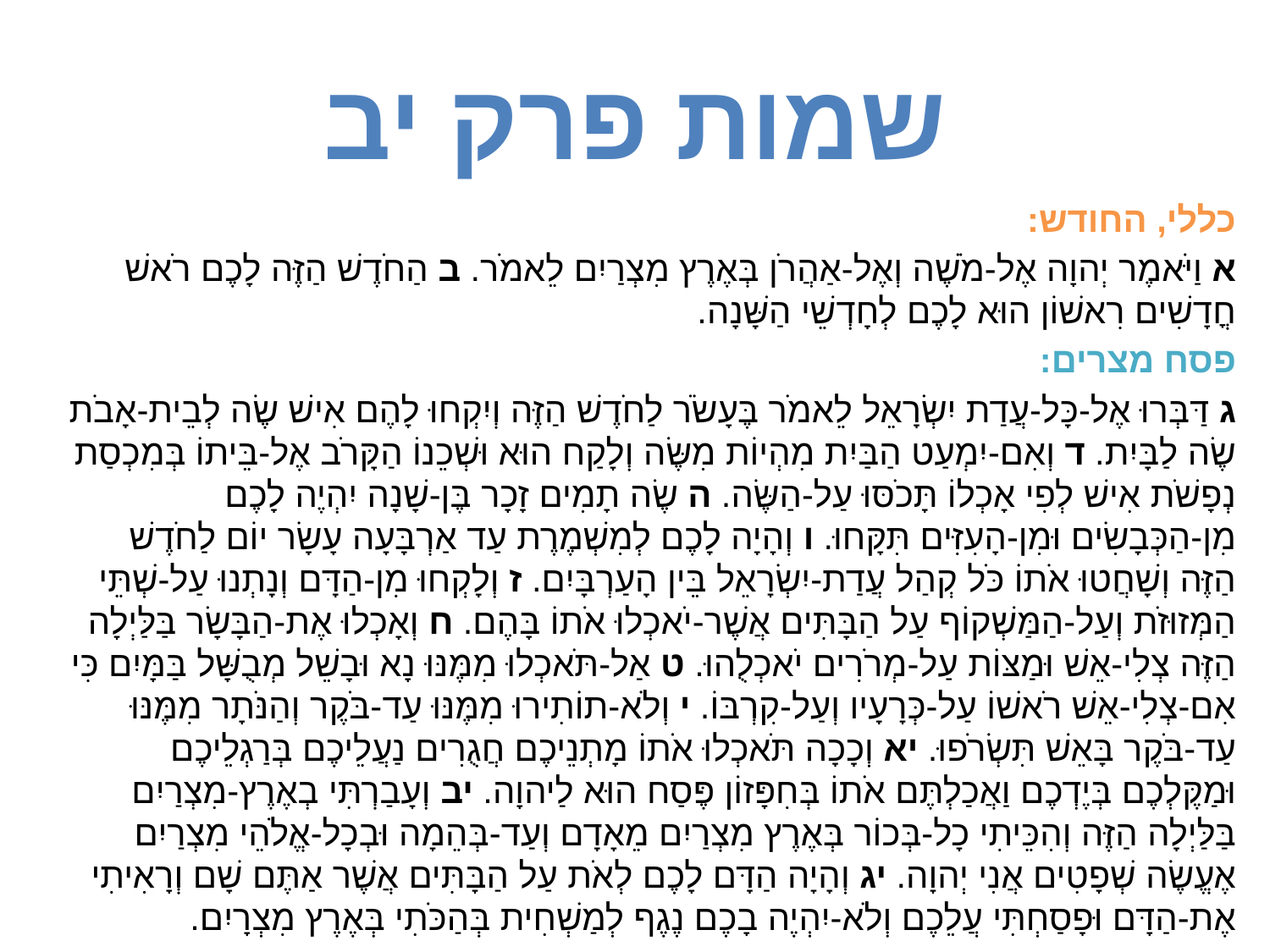

# שמות פרק יב
כללי, החודש:
א וַיֹּאמֶר יְהוָה אֶל-מֹשֶׁה וְאֶל-אַהֲרֹן בְּאֶרֶץ מִצְרַיִם לֵאמֹר. ב הַחֹדֶשׁ הַזֶּה לָכֶם רֹאשׁ חֳדָשִׁים רִאשׁוֹן הוּא לָכֶם לְחָדְשֵׁי הַשָּׁנָה.
פסח מצרים:
ג דַּבְּרוּ אֶל-כָּל-עֲדַת יִשְׂרָאֵל לֵאמֹר בֶּעָשֹׂר לַחֹדֶשׁ הַזֶּה וְיִקְחוּ לָהֶם אִישׁ שֶׂה לְבֵית-אָבֹת שֶׂה לַבָּיִת. ד וְאִם-יִמְעַט הַבַּיִת מִהְיוֹת מִשֶּׂה וְלָקַח הוּא וּשְׁכֵנוֹ הַקָּרֹב אֶל-בֵּיתוֹ בְּמִכְסַת נְפָשֹׁת אִישׁ לְפִי אָכְלוֹ תָּכֹסּוּ עַל-הַשֶּׂה. ה שֶׂה תָמִים זָכָר בֶּן-שָׁנָה יִהְיֶה לָכֶם מִן-הַכְּבָשִׂים וּמִן-הָעִזִּים תִּקָּחוּ. ו וְהָיָה לָכֶם לְמִשְׁמֶרֶת עַד אַרְבָּעָה עָשָׂר יוֹם לַחֹדֶשׁ הַזֶּה וְשָׁחֲטוּ אֹתוֹ כֹּל קְהַל עֲדַת-יִשְׂרָאֵל בֵּין הָעַרְבָּיִם. ז וְלָקְחוּ מִן-הַדָּם וְנָתְנוּ עַל-שְׁתֵּי הַמְּזוּזֹת וְעַל-הַמַּשְׁקוֹף עַל הַבָּתִּים אֲשֶׁר-יֹאכְלוּ אֹתוֹ בָּהֶם. ח וְאָכְלוּ אֶת-הַבָּשָׂר בַּלַּיְלָה הַזֶּה צְלִי-אֵשׁ וּמַצּוֹת עַל-מְרֹרִים יֹאכְלֻהוּ. ט אַל-תֹּאכְלוּ מִמֶּנּוּ נָא וּבָשֵׁל מְבֻשָּׁל בַּמָּיִם כִּי אִם-צְלִי-אֵשׁ רֹאשׁוֹ עַל-כְּרָעָיו וְעַל-קִרְבּוֹ. י וְלֹא-תוֹתִירוּ מִמֶּנּוּ עַד-בֹּקֶר וְהַנֹּתָר מִמֶּנּוּ עַד-בֹּקֶר בָּאֵשׁ תִּשְׂרֹפוּ. יא וְכָכָה תֹּאכְלוּ אֹתוֹ מָתְנֵיכֶם חֲגֻרִים נַעֲלֵיכֶם בְּרַגְלֵיכֶם וּמַקֶּלְכֶם בְּיֶדְכֶם וַאֲכַלְתֶּם אֹתוֹ בְּחִפָּזוֹן פֶּסַח הוּא לַיהוָה. יב וְעָבַרְתִּי בְאֶרֶץ-מִצְרַיִם בַּלַּיְלָה הַזֶּה וְהִכֵּיתִי כָל-בְּכוֹר בְּאֶרֶץ מִצְרַיִם מֵאָדָם וְעַד-בְּהֵמָה וּבְכָל-אֱלֹהֵי מִצְרַיִם אֶעֱשֶׂה שְׁפָטִים אֲנִי יְהוָה. יג וְהָיָה הַדָּם לָכֶם לְאֹת עַל הַבָּתִּים אֲשֶׁר אַתֶּם שָׁם וְרָאִיתִי אֶת-הַדָּם וּפָסַחְתִּי עֲלֵכֶם וְלֹא-יִהְיֶה בָכֶם נֶגֶף לְמַשְׁחִית בְּהַכֹּתִי בְּאֶרֶץ מִצְרָיִם.